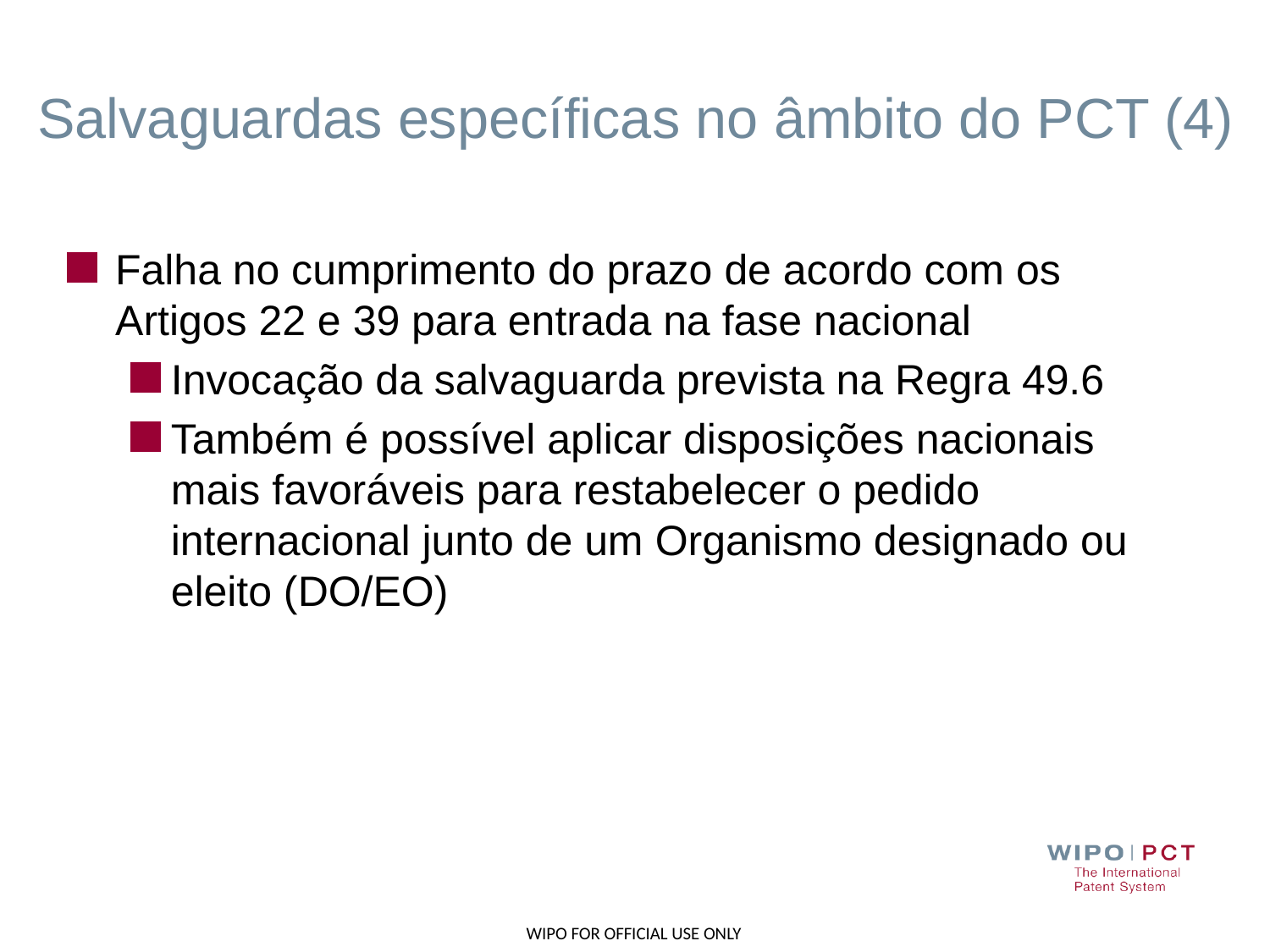

# Salvaguardas específicas no âmbito do PCT (4)
Falha no cumprimento do prazo de acordo com os Artigos 22 e 39 para entrada na fase nacional
Invocação da salvaguarda prevista na Regra 49.6
Também é possível aplicar disposições nacionais mais favoráveis para restabelecer o pedido internacional junto de um Organismo designado ou eleito (DO/EO)